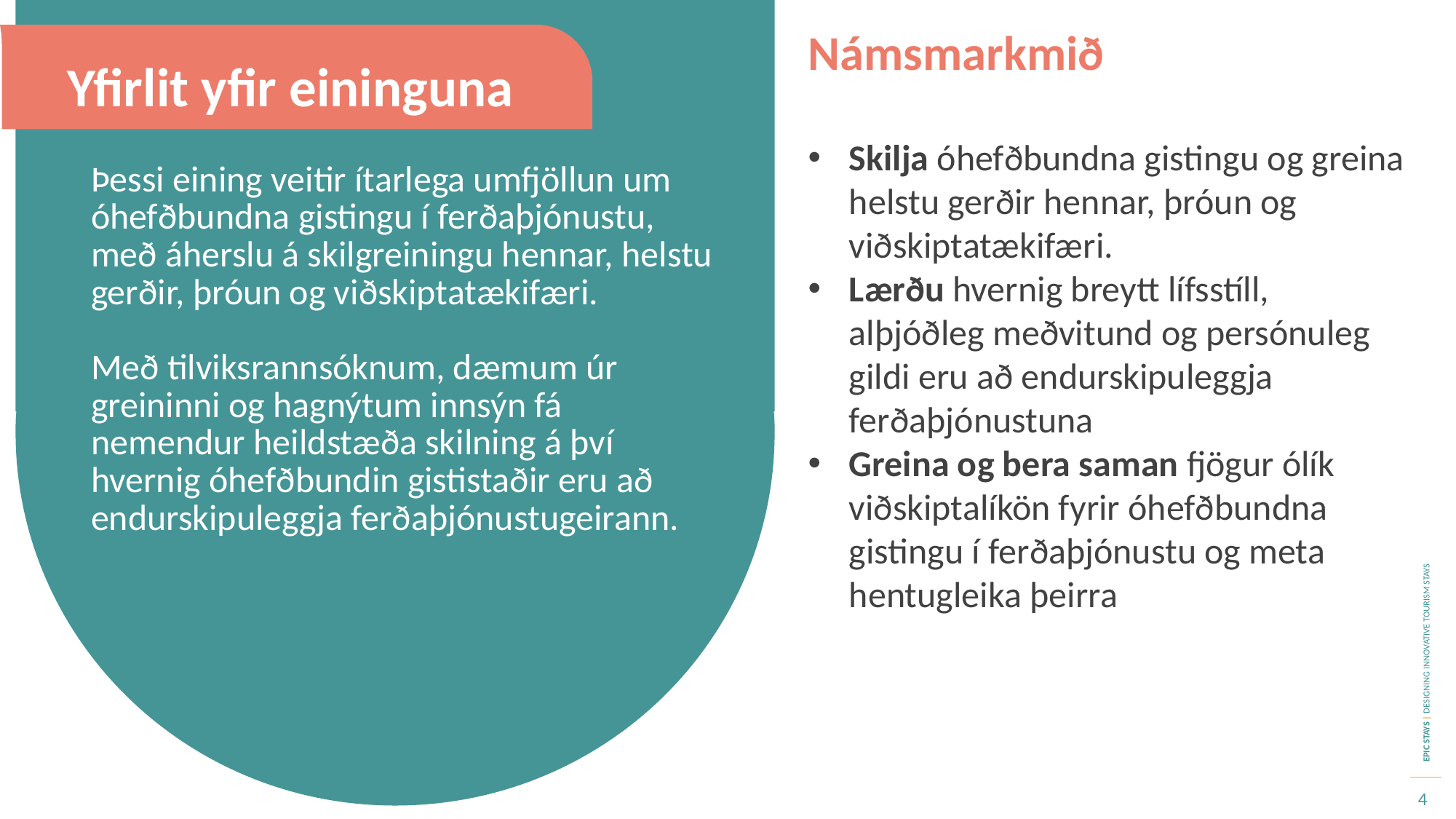

Námsmarkmið

Skilja óhefðbundna gistingu og greina helstu gerðir hennar, þróun og viðskiptatækifæri.
Lærðu hvernig breytt lífsstíll, alþjóðleg meðvitund og persónuleg gildi eru að endurskipuleggja ferðaþjónustuna
Greina og bera saman fjögur ólík viðskiptalíkön fyrir óhefðbundna gistingu í ferðaþjónustu og meta hentugleika þeirra

Yfirlit yfir eininguna
Þessi eining veitir ítarlega umfjöllun um óhefðbundna gistingu í ferðaþjónustu, með áherslu á skilgreiningu hennar, helstu gerðir, þróun og viðskiptatækifæri.

Með tilviksrannsóknum, dæmum úr greininni og hagnýtum innsýn fá nemendur heildstæða skilning á því hvernig óhefðbundin gististaðir eru að endurskipuleggja ferðaþjónustugeirann.

4